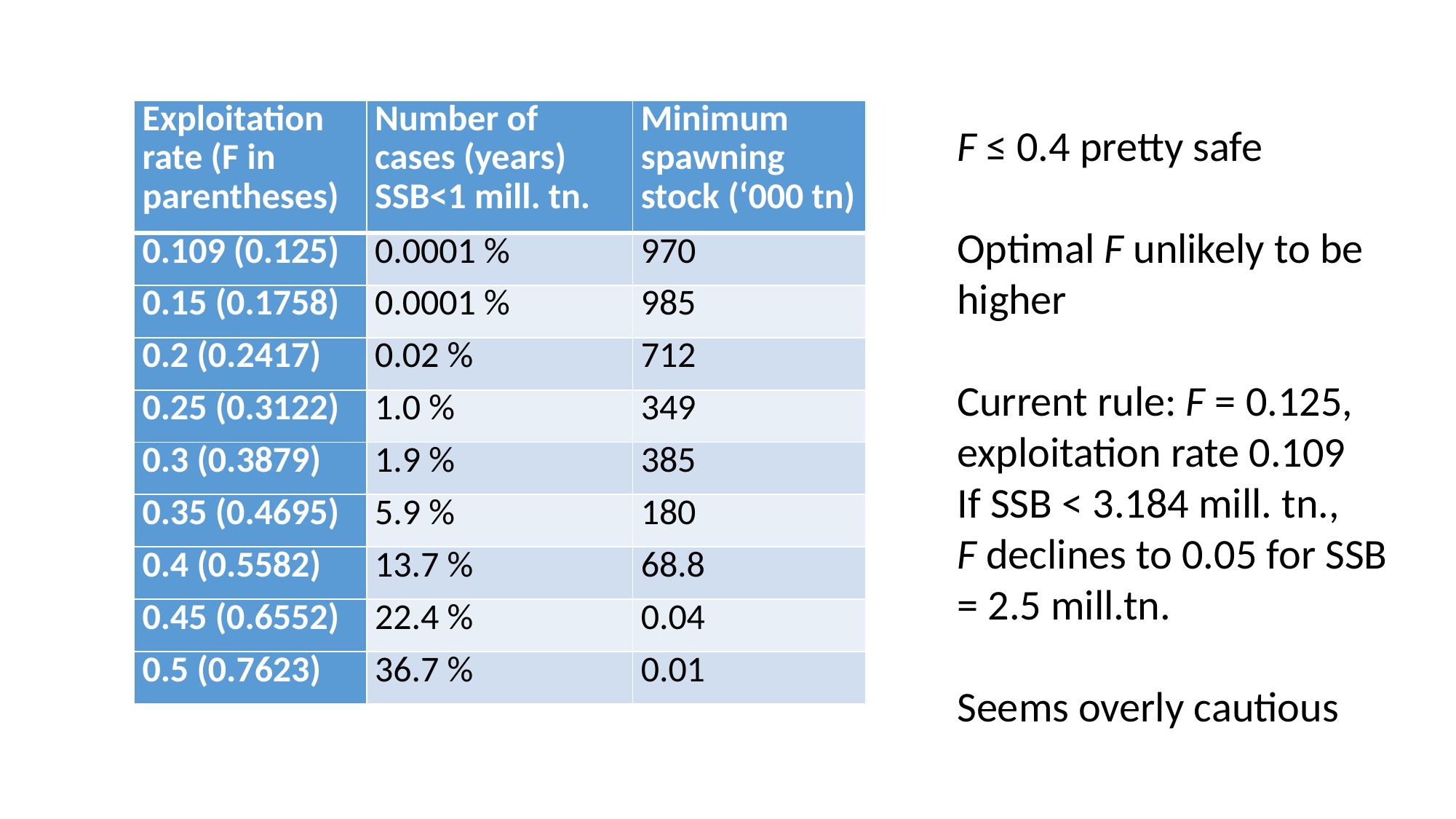

| Exploitation rate (F in parentheses) | Number of cases (years) SSB<1 mill. tn. | Minimum spawning stock (‘000 tn) |
| --- | --- | --- |
| 0.109 (0.125) | 0.0001 % | 970 |
| 0.15 (0.1758) | 0.0001 % | 985 |
| 0.2 (0.2417) | 0.02 % | 712 |
| 0.25 (0.3122) | 1.0 % | 349 |
| 0.3 (0.3879) | 1.9 % | 385 |
| 0.35 (0.4695) | 5.9 % | 180 |
| 0.4 (0.5582) | 13.7 % | 68.8 |
| 0.45 (0.6552) | 22.4 % | 0.04 |
| 0.5 (0.7623) | 36.7 % | 0.01 |
F ≤ 0.4 pretty safe

Optimal F unlikely to be
higher

Current rule: F = 0.125,
exploitation rate 0.109
If SSB < 3.184 mill. tn.,
F declines to 0.05 for SSB
= 2.5 mill.tn.

Seems overly cautious